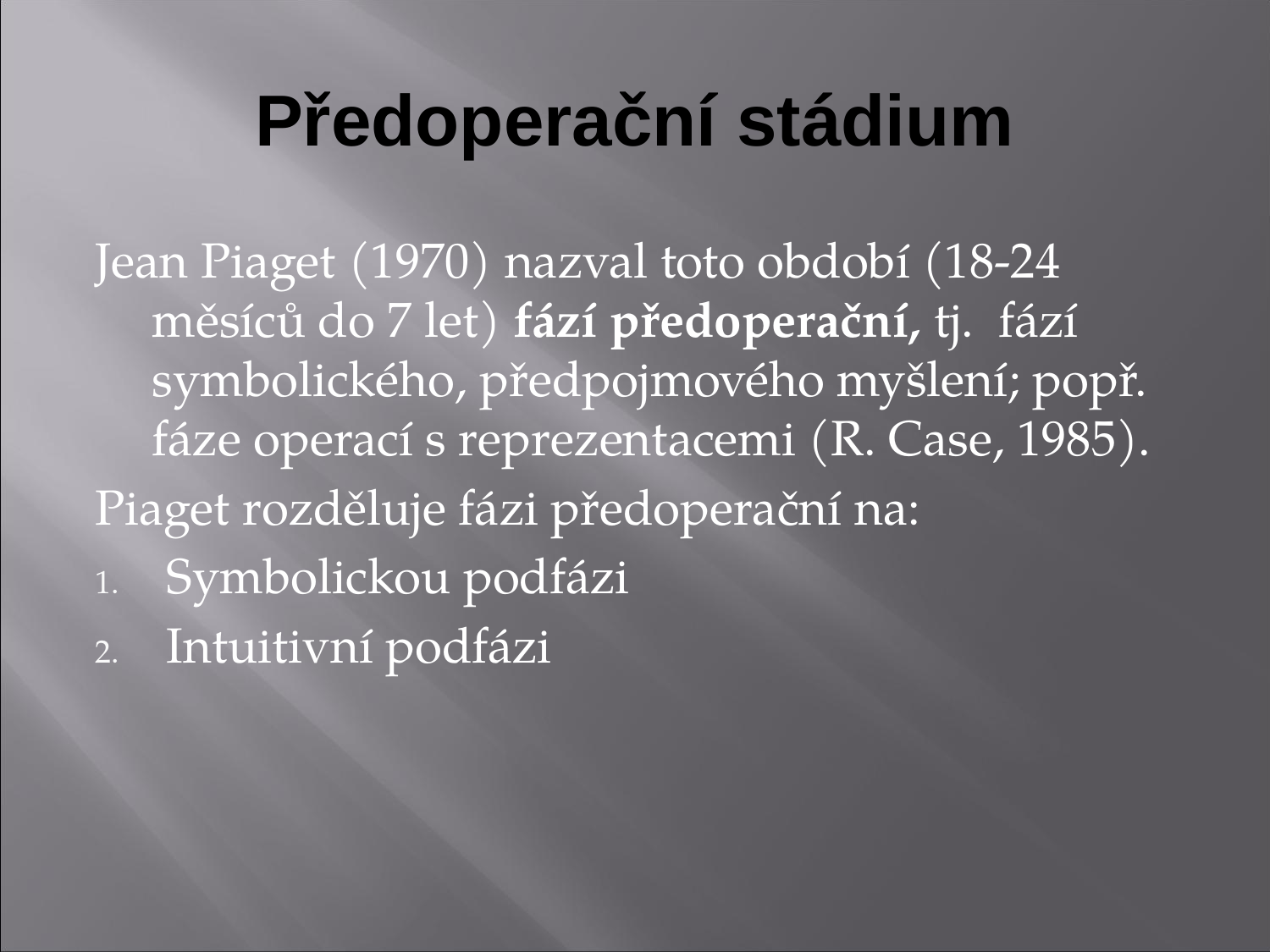

# Předoperační stádium
Jean Piaget (1970) nazval toto období (18-24 měsíců do 7 let) fází předoperační, tj.  fází symbolického, předpojmového myšlení; popř. fáze operací s reprezentacemi (R. Case, 1985).
Piaget rozděluje fázi předoperační na:
Symbolickou podfázi
Intuitivní podfázi